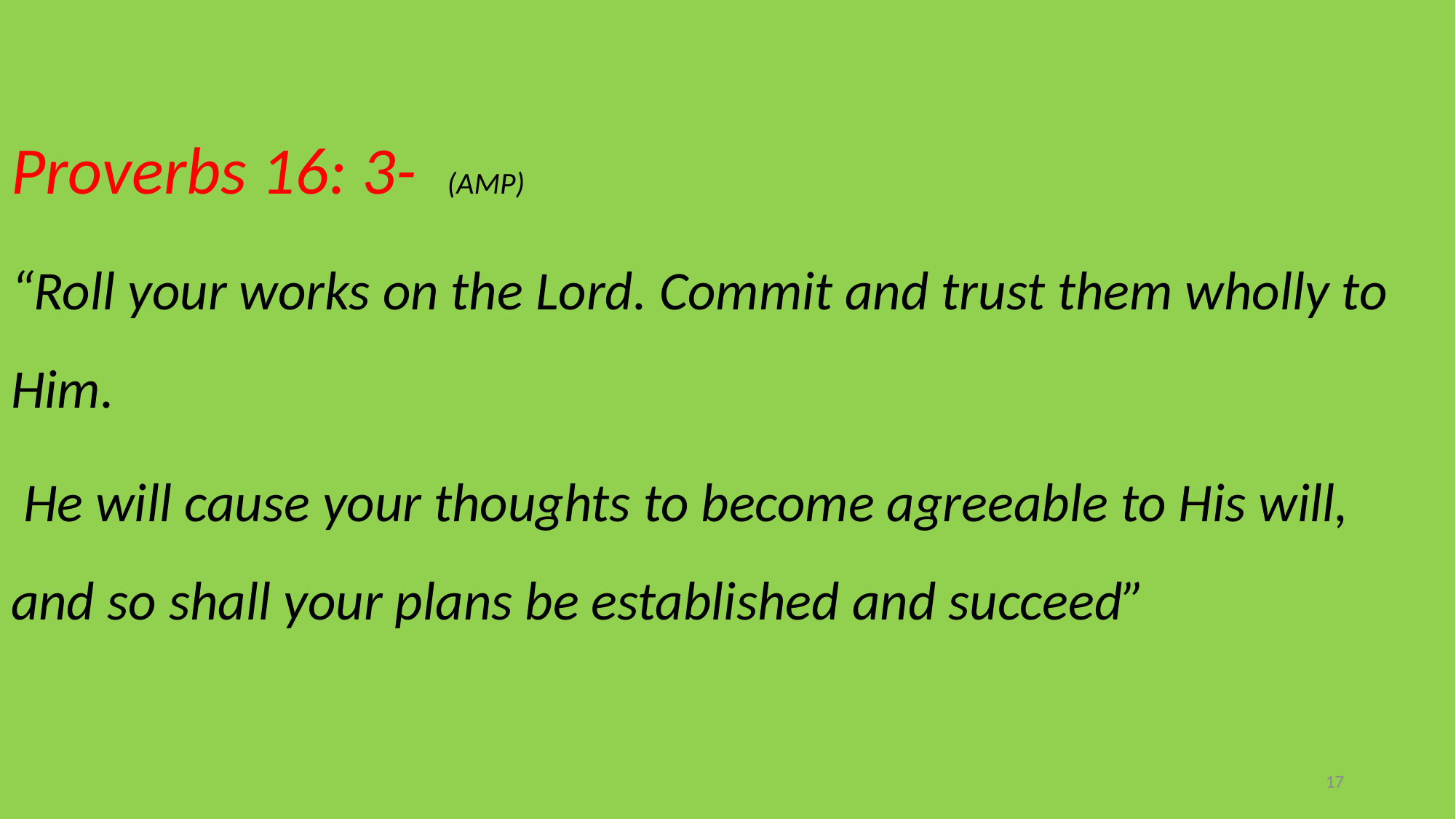

Proverbs 16: 3-  (AMP)
“Roll your works on the Lord. Commit and trust them wholly to Him.
 He will cause your thoughts to become agreeable to His will, and so shall your plans be established and succeed”
#
17